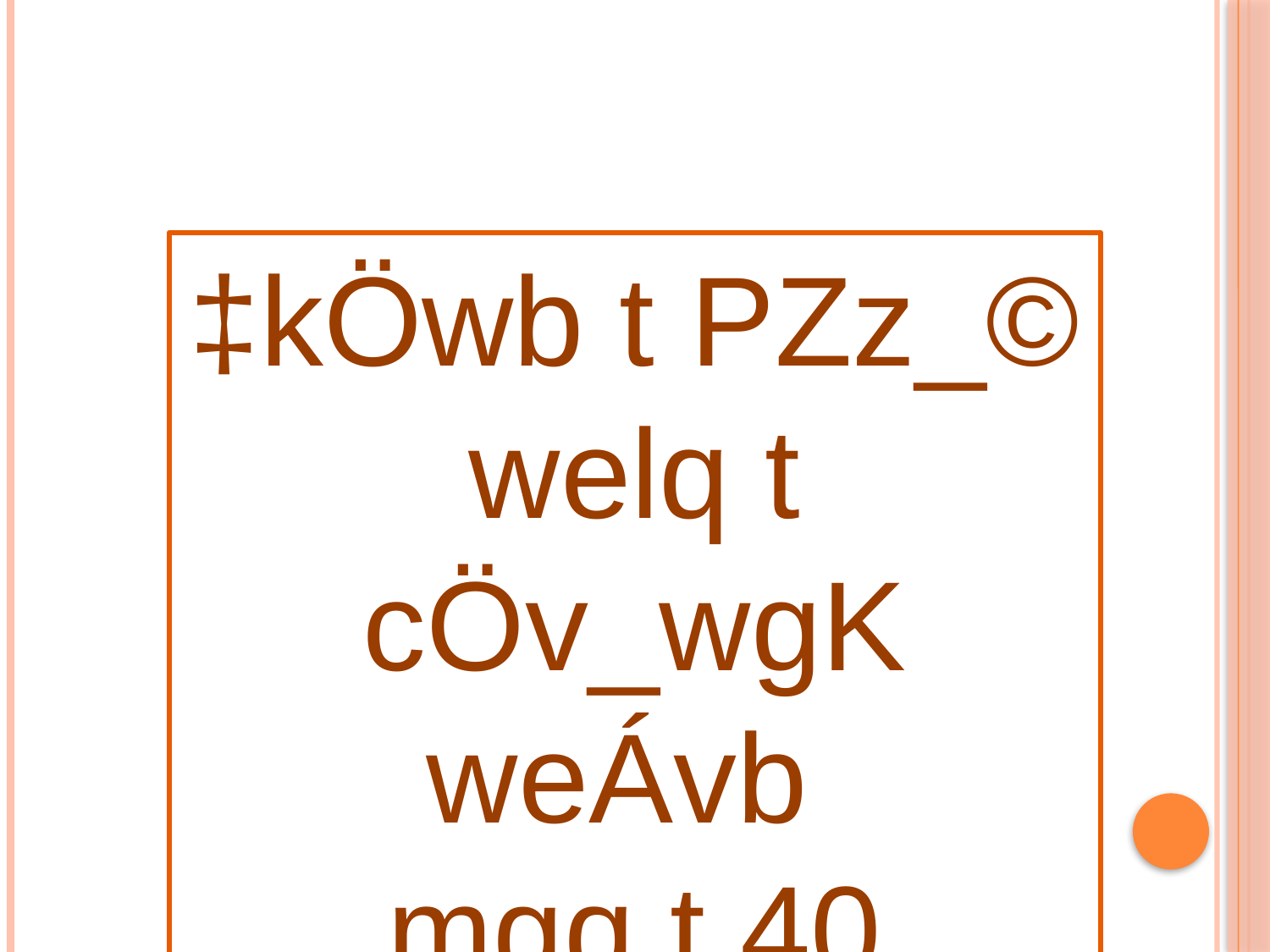

‡kÖwb t PZz_©
welq t cÖv_wgK weÁvb
mgq t 40 wgwbU